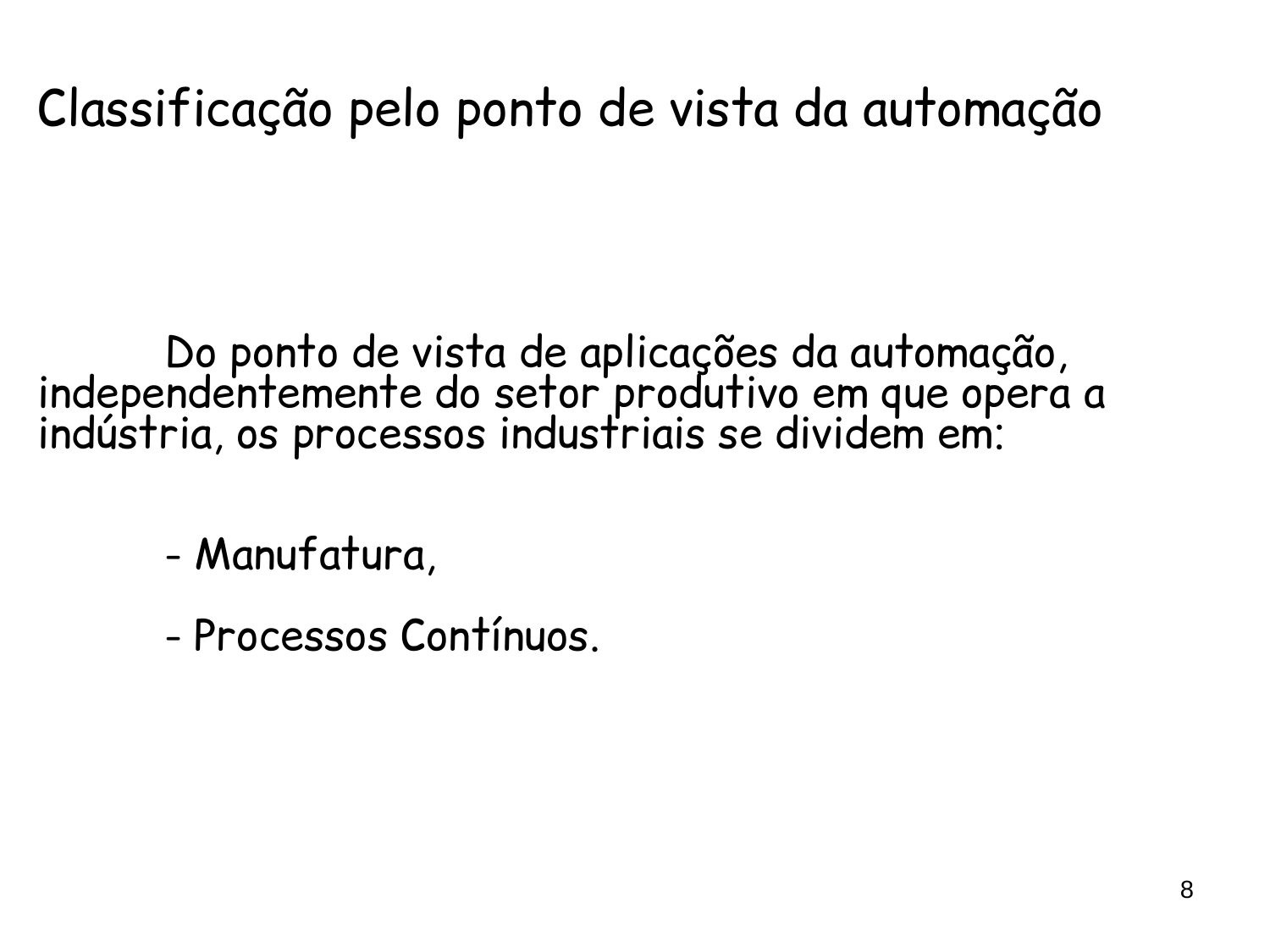

# Classificação pelo ponto de vista da automação
	Do ponto de vista de aplicações da automação, independentemente do setor produtivo em que opera a indústria, os processos industriais se dividem em:

	- Manufatura,

	- Processos Contínuos.
8